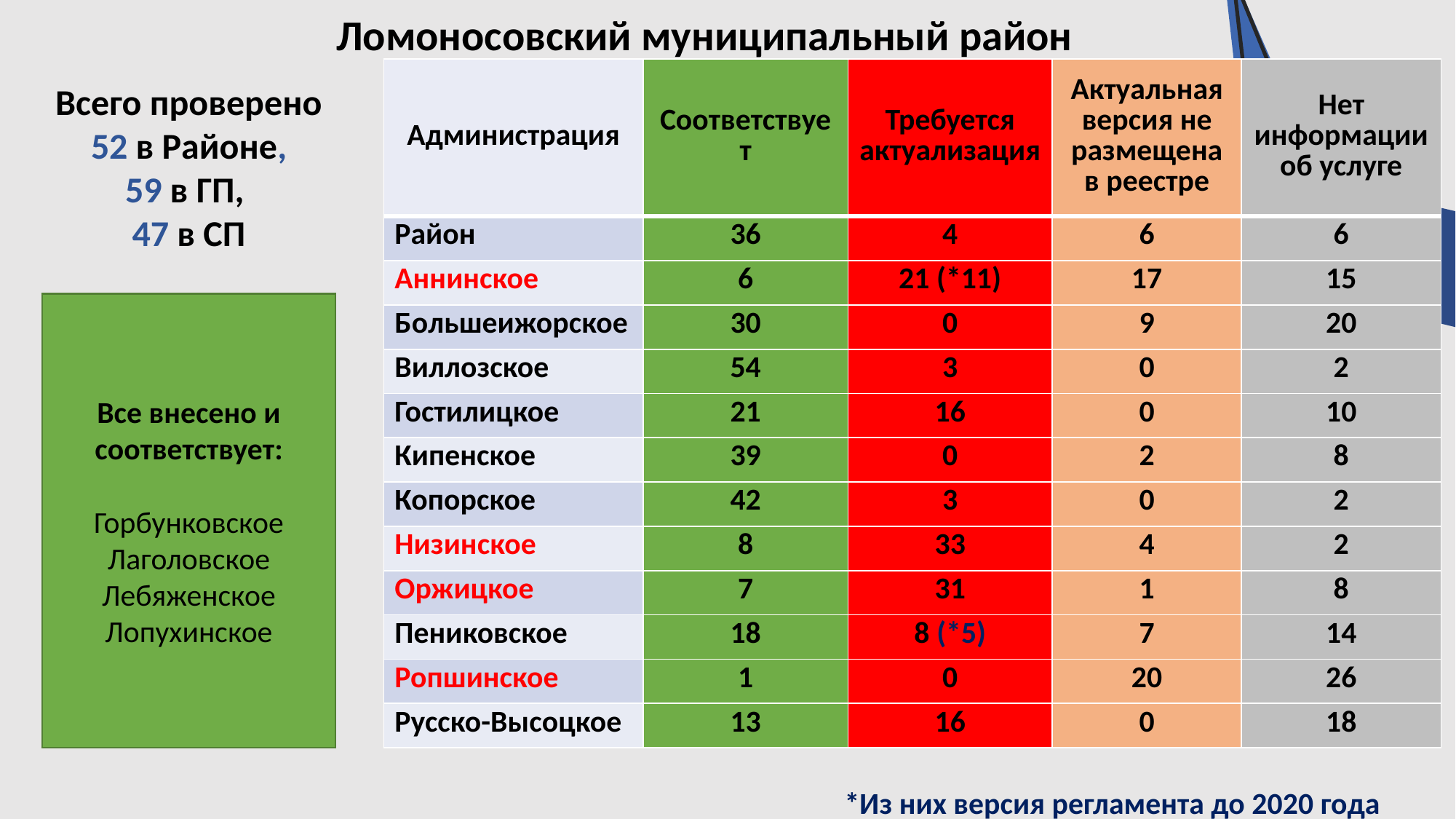

Ломоносовский муниципальный район
| Администрация | Соответствует | Требуется актуализация | Актуальная версия не размещена в реестре | Нет информации об услуге |
| --- | --- | --- | --- | --- |
| Район | 36 | 4 | 6 | 6 |
| Аннинское | 6 | 21 (\*11) | 17 | 15 |
| Большеижорское | 30 | 0 | 9 | 20 |
| Виллозское | 54 | 3 | 0 | 2 |
| Гостилицкое | 21 | 16 | 0 | 10 |
| Кипенское | 39 | 0 | 2 | 8 |
| Копорское | 42 | 3 | 0 | 2 |
| Низинское | 8 | 33 | 4 | 2 |
| Оржицкое | 7 | 31 | 1 | 8 |
| Пениковское | 18 | 8 (\*5) | 7 | 14 |
| Ропшинское | 1 | 0 | 20 | 26 |
| Русско-Высоцкое | 13 | 16 | 0 | 18 |
Всего проверено
52 в Районе,
59 в ГП,
47 в СП

Все внесено и соответствует:

Горбунковское Лаголовское
Лебяженское
Лопухинское
*Из них версия регламента до 2020 года